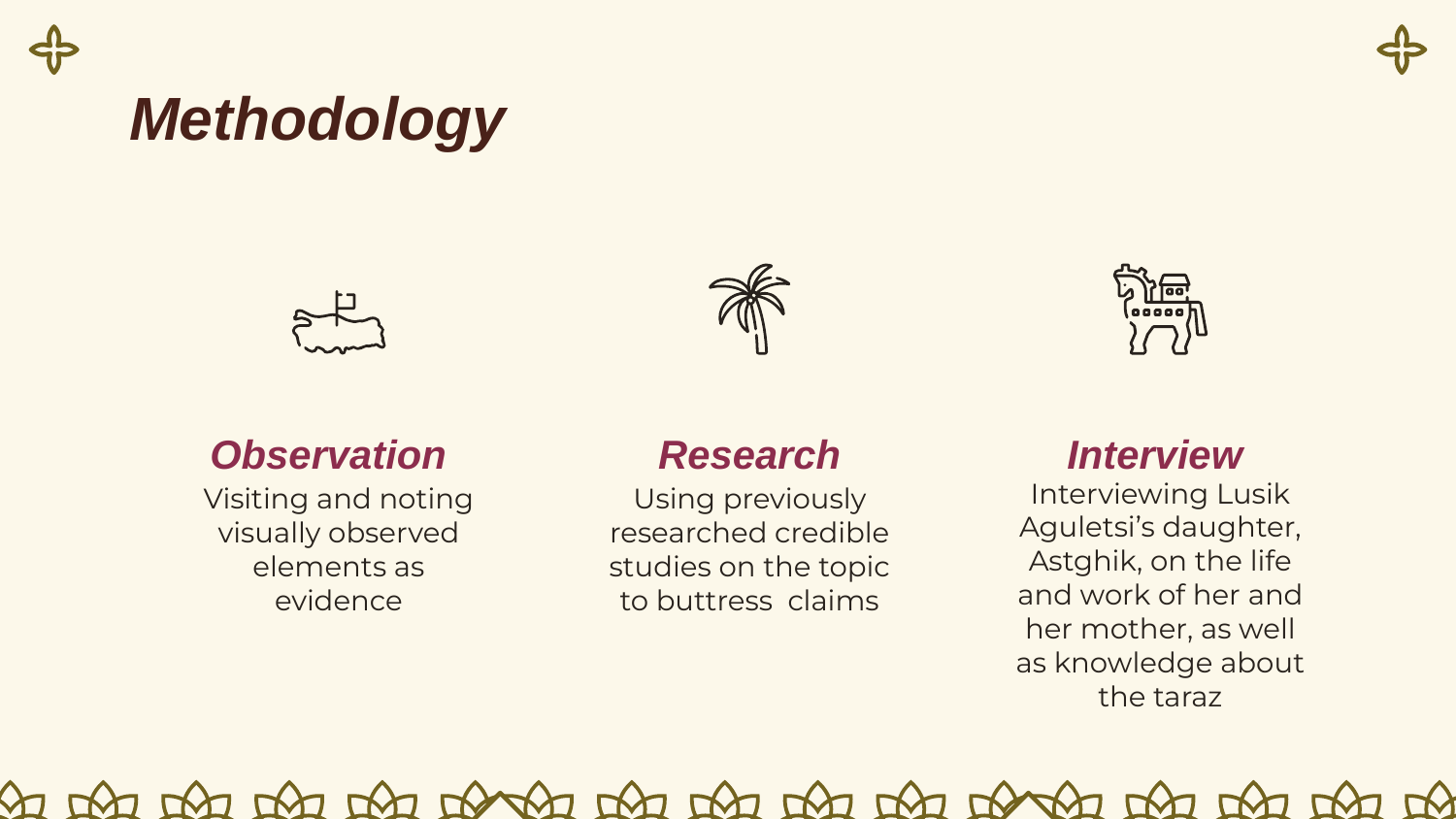

# Methodology

Observation
Research
Interview
Using previously researched credible studies on the topic to buttress  claims
Visiting and noting visually observed elements as evidence
Interviewing Lusik Aguletsi’s daughter, Astghik, on the life and work of her and her mother, as well as knowledge about the taraz